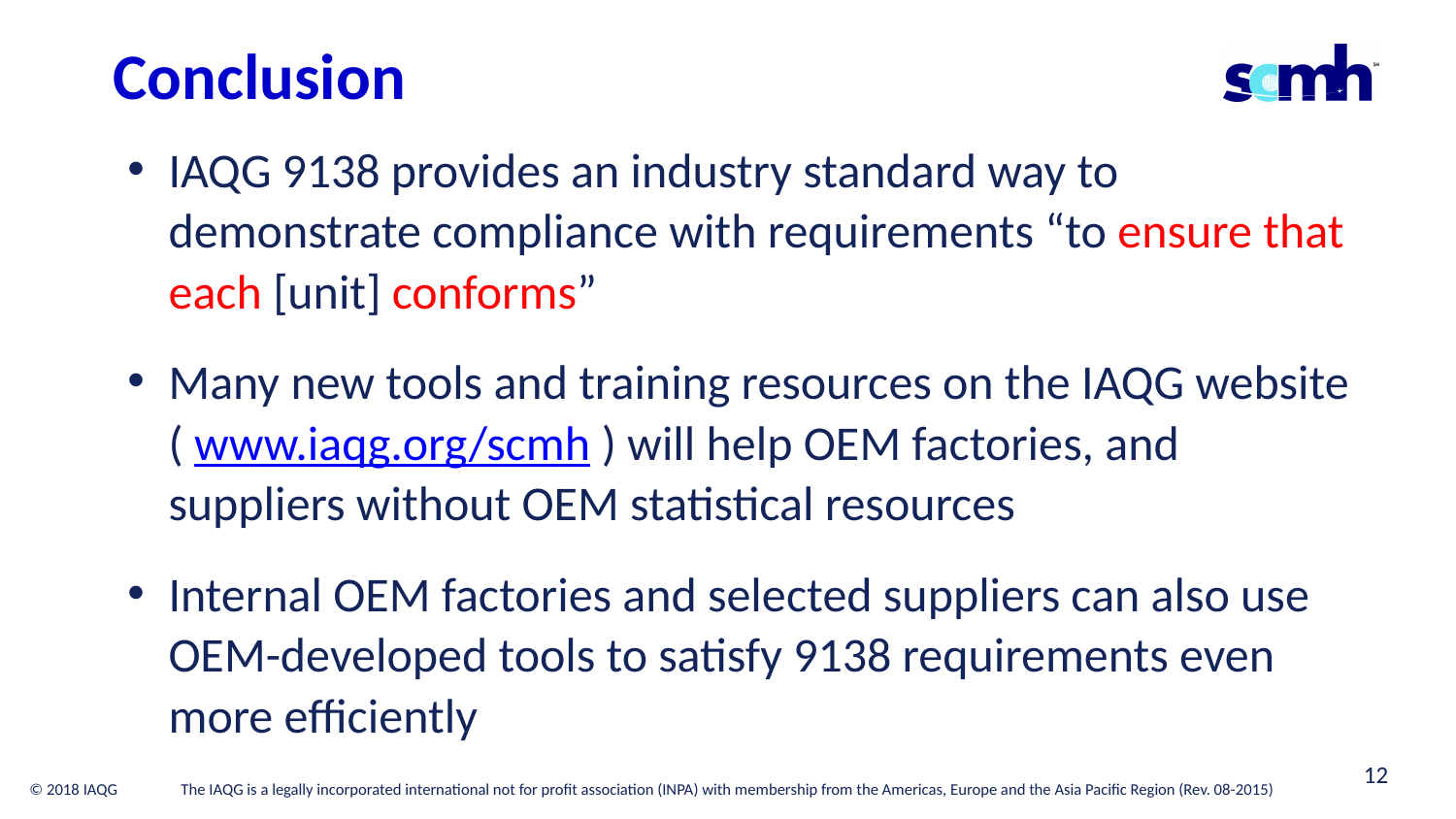

# Conclusion
IAQG 9138 provides an industry standard way to demonstrate compliance with requirements “to ensure that each [unit] conforms”
Many new tools and training resources on the IAQG website ( www.iaqg.org/scmh ) will help OEM factories, and suppliers without OEM statistical resources
Internal OEM factories and selected suppliers can also use OEM-developed tools to satisfy 9138 requirements even more efficiently
12